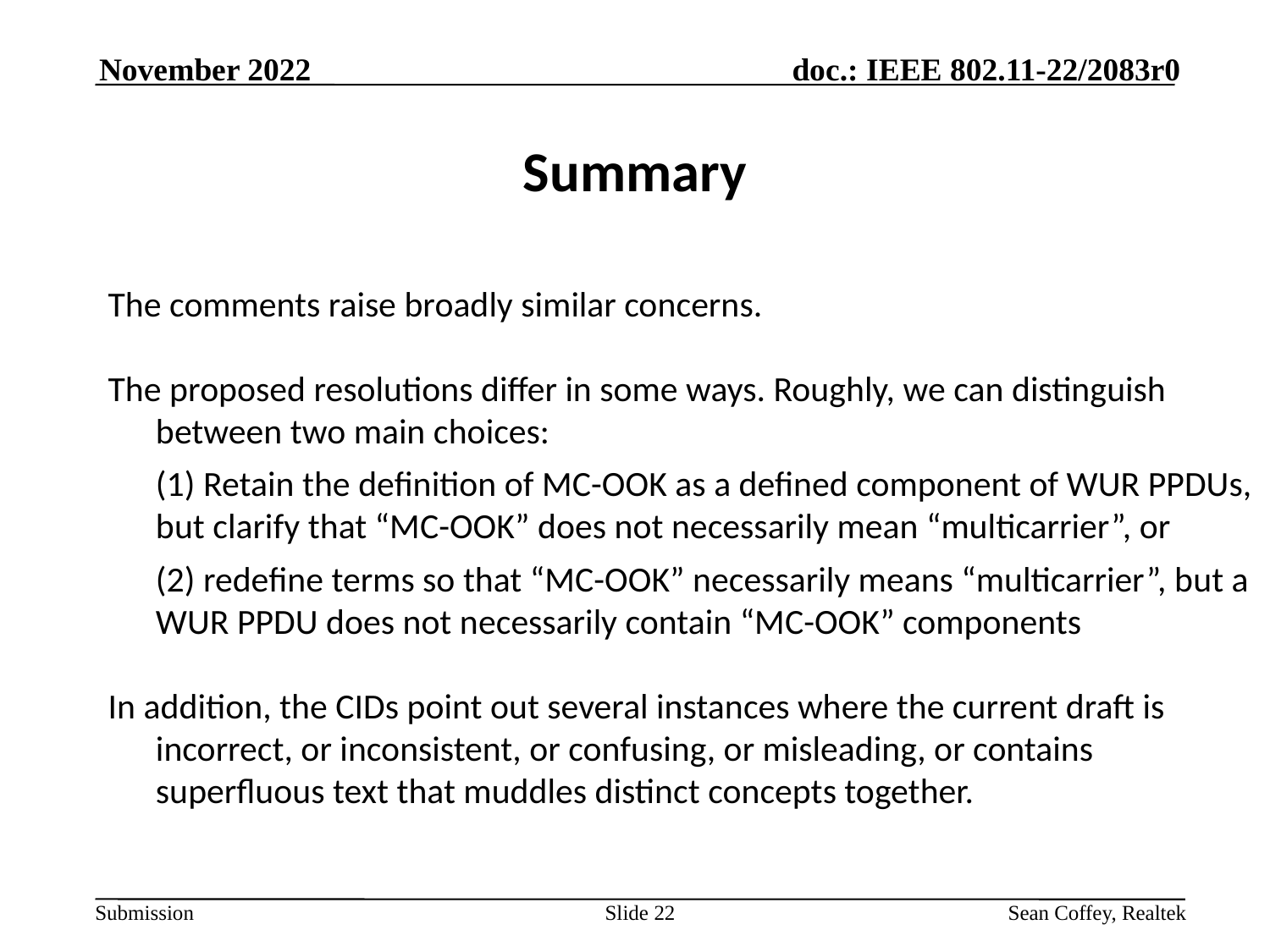

November 2022
# Summary
The comments raise broadly similar concerns.

The proposed resolutions differ in some ways. Roughly, we can distinguish between two main choices:
	(1) Retain the definition of MC-OOK as a defined component of WUR PPDUs, but clarify that “MC-OOK” does not necessarily mean “multicarrier”, or
	(2) redefine terms so that “MC-OOK” necessarily means “multicarrier”, but a WUR PPDU does not necessarily contain “MC-OOK” components

In addition, the CIDs point out several instances where the current draft is incorrect, or inconsistent, or confusing, or misleading, or contains superfluous text that muddles distinct concepts together.
Slide 22
Sean Coffey, Realtek